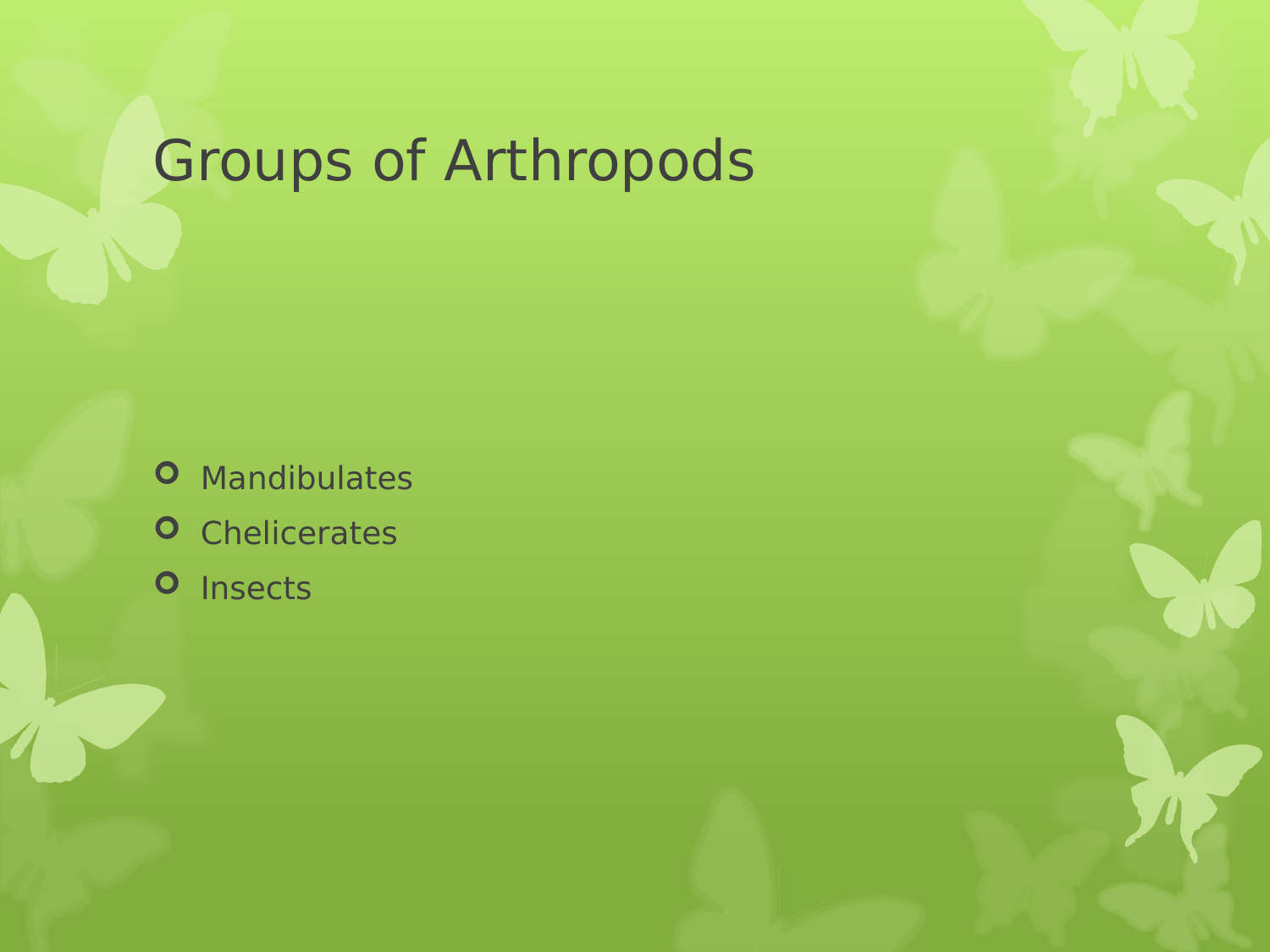

# Groups of Arthropods
Mandibulates
Chelicerates
Insects